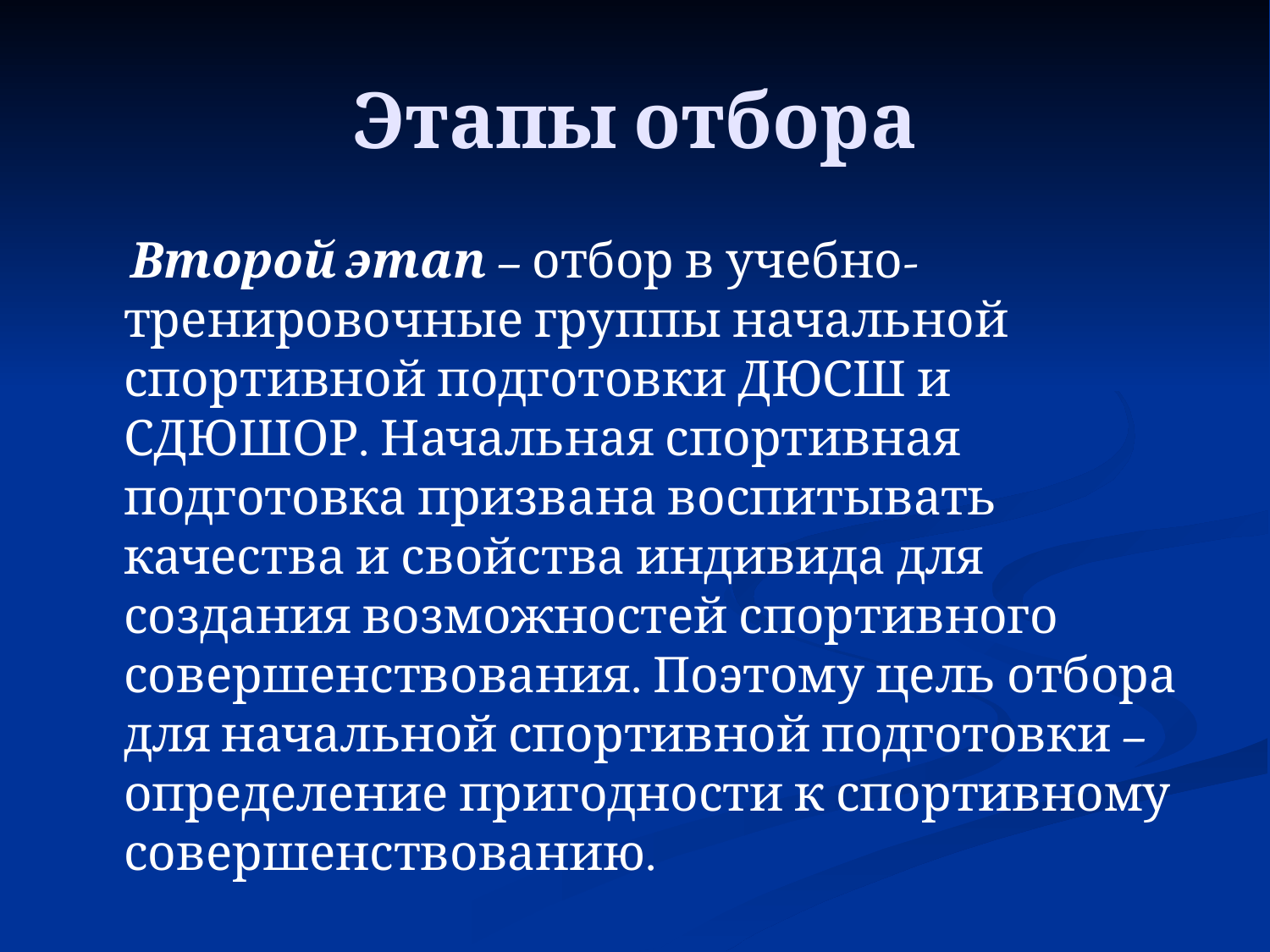

# Этапы отбора
      Второй этап – отбор в учебно-тренировочные группы начальной спортивной подготовки ДЮСШ и СДЮШОР. Начальная спортивная подготовка призвана воспитывать качества и свойства индивида для создания возможностей спортивного совершенствования. Поэтому цель отбора для начальной спортивной подготовки – определение пригодности к спортивному совершенствованию.